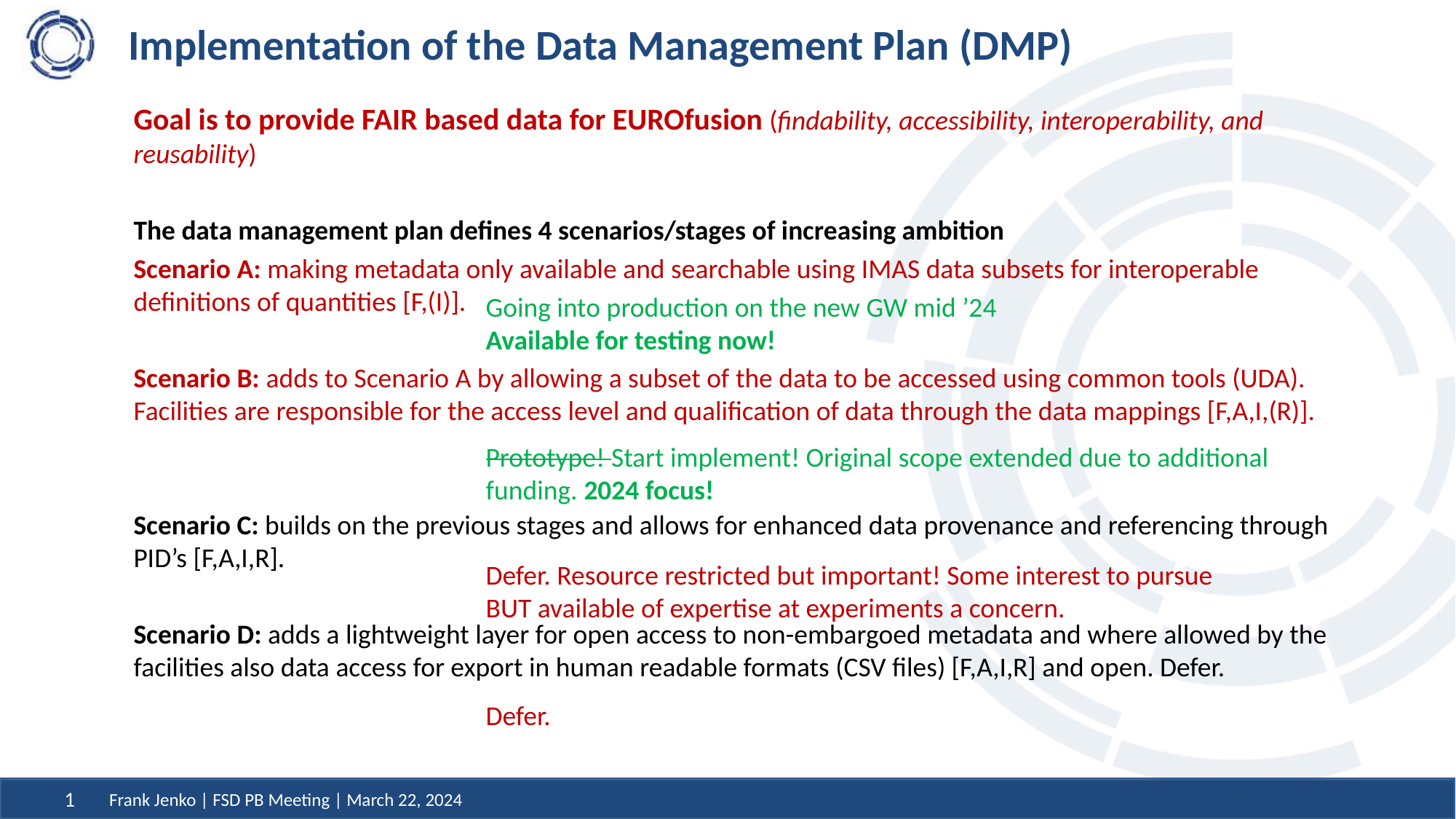

# Implementation of the Data Management Plan (DMP)
Goal is to provide FAIR based data for EUROfusion (findability, accessibility, interoperability, and reusability)

The data management plan defines 4 scenarios/stages of increasing ambition
Scenario A: making metadata only available and searchable using IMAS data subsets for interoperable definitions of quantities [F,(I)].

Scenario B: adds to Scenario A by allowing a subset of the data to be accessed using common tools (UDA). Facilities are responsible for the access level and qualification of data through the data mappings [F,A,I,(R)].

Scenario C: builds on the previous stages and allows for enhanced data provenance and referencing through PID’s [F,A,I,R].

Scenario D: adds a lightweight layer for open access to non-embargoed metadata and where allowed by the facilities also data access for export in human readable formats (CSV files) [F,A,I,R] and open. Defer.

Going into production on the new GW mid ’24
Available for testing now!
Prototype! Start implement! Original scope extended due to additional funding. 2024 focus!
Defer. Resource restricted but important! Some interest to pursue BUT available of expertise at experiments a concern.

Defer.
Frank Jenko | FSD PB Meeting | March 22, 2024
1